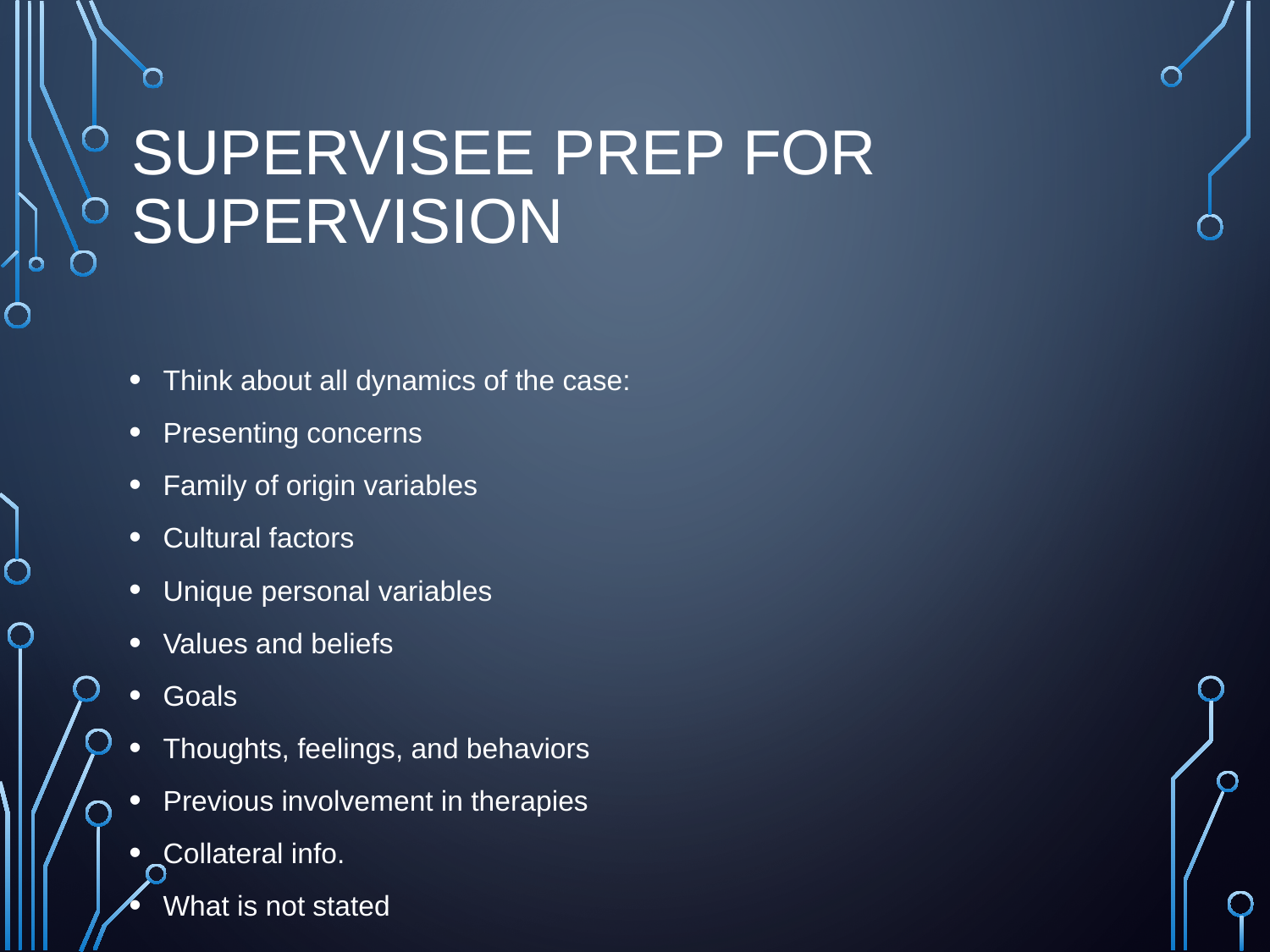

# Supervisee Prep For Supervision
Think about all dynamics of the case:
Presenting concerns
Family of origin variables
Cultural factors
Unique personal variables
Values and beliefs
Goals
Thoughts, feelings, and behaviors
Previous involvement in therapies
Collateral info.
What is not stated